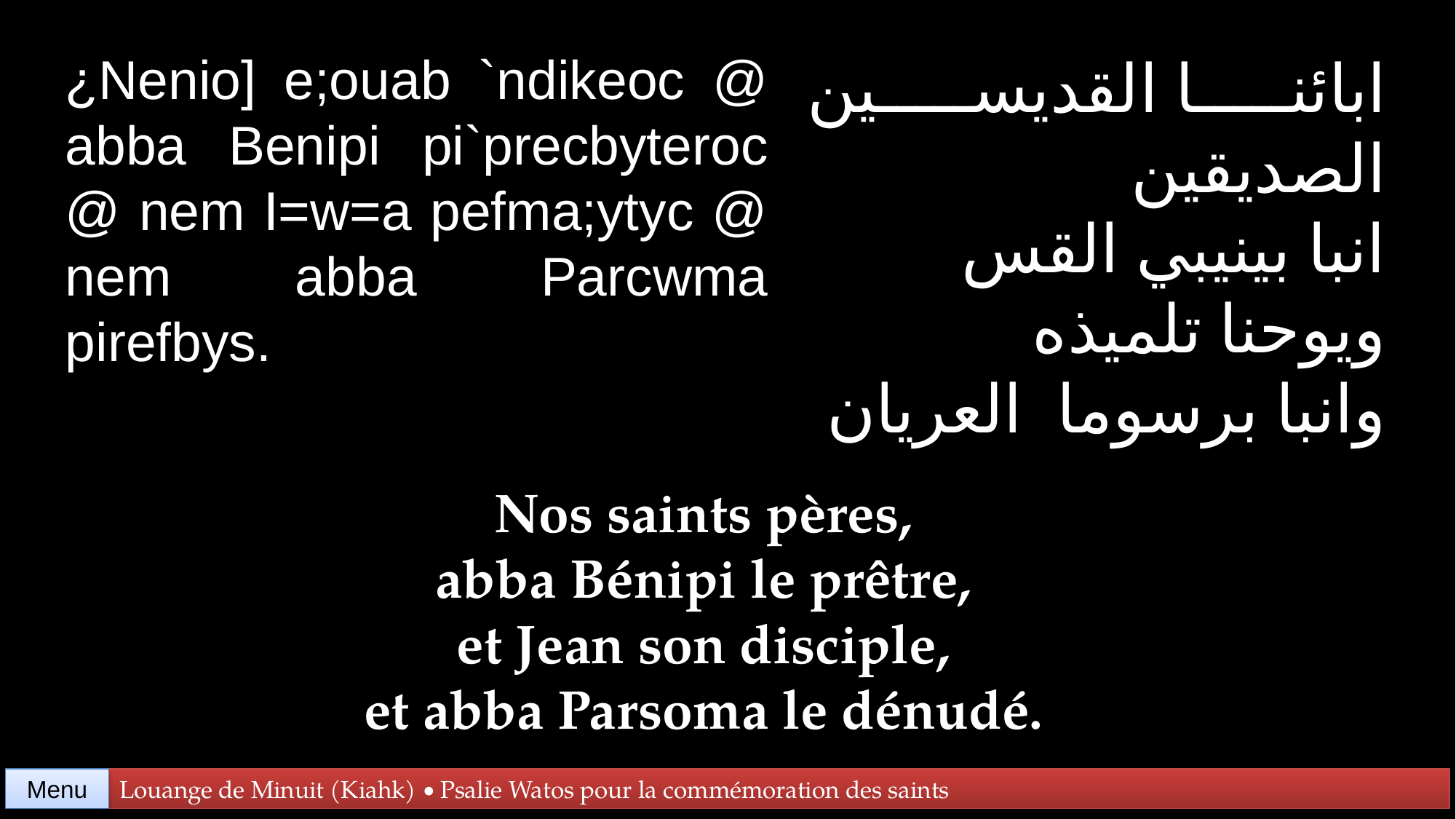

¿Nenio] e;ouab `ndikeoc @ abba Benipi pi`precbyteroc @ nem I=w=a pefma;ytyc @ nem abba Parcwma pirefbys.
ابائنا القديسين الصديقين
انبا بينيبي القس
ويوحنا تلميذه
وانبا برسوما  العريان
Nos saints pères,
abba Bénipi le prêtre,
et Jean son disciple,
et abba Parsoma le dénudé.
Menu
Louange de Minuit (Kiahk) • Psalie Watos pour la commémoration des saints